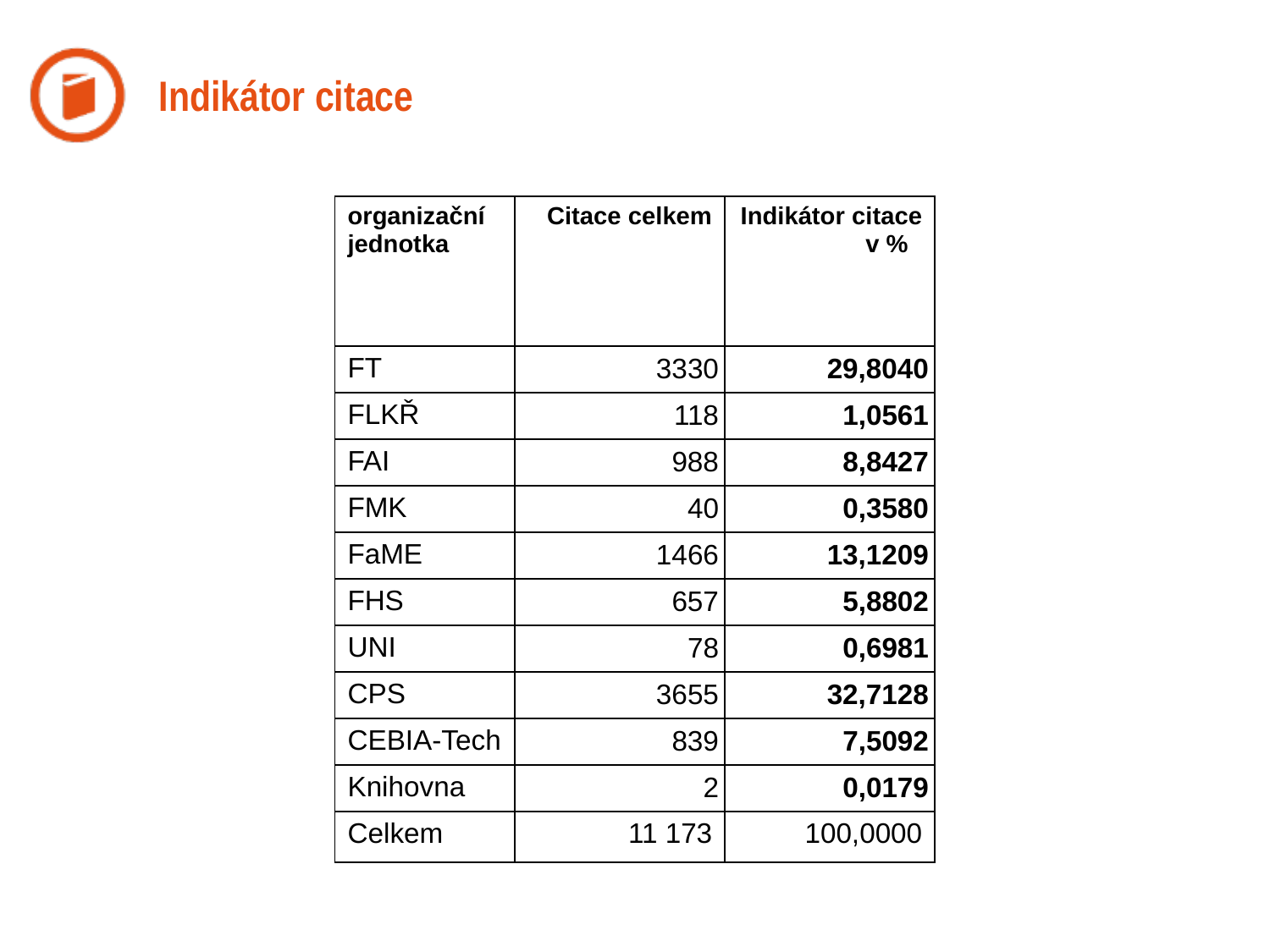

# Indikátor citace
| organizační jednotka | Citace celkem | Indikátor citace v % |
| --- | --- | --- |
| FT | 3330 | 29,8040 |
| FLKŘ | 118 | 1,0561 |
| FAI | 988 | 8,8427 |
| FMK | 40 | 0,3580 |
| FaME | 1466 | 13,1209 |
| FHS | 657 | 5,8802 |
| UNI | 78 | 0,6981 |
| CPS | 3655 | 32,7128 |
| CEBIA-Tech | 839 | 7,5092 |
| Knihovna | 2 | 0,0179 |
| Celkem | 11 173 | 100,0000 |